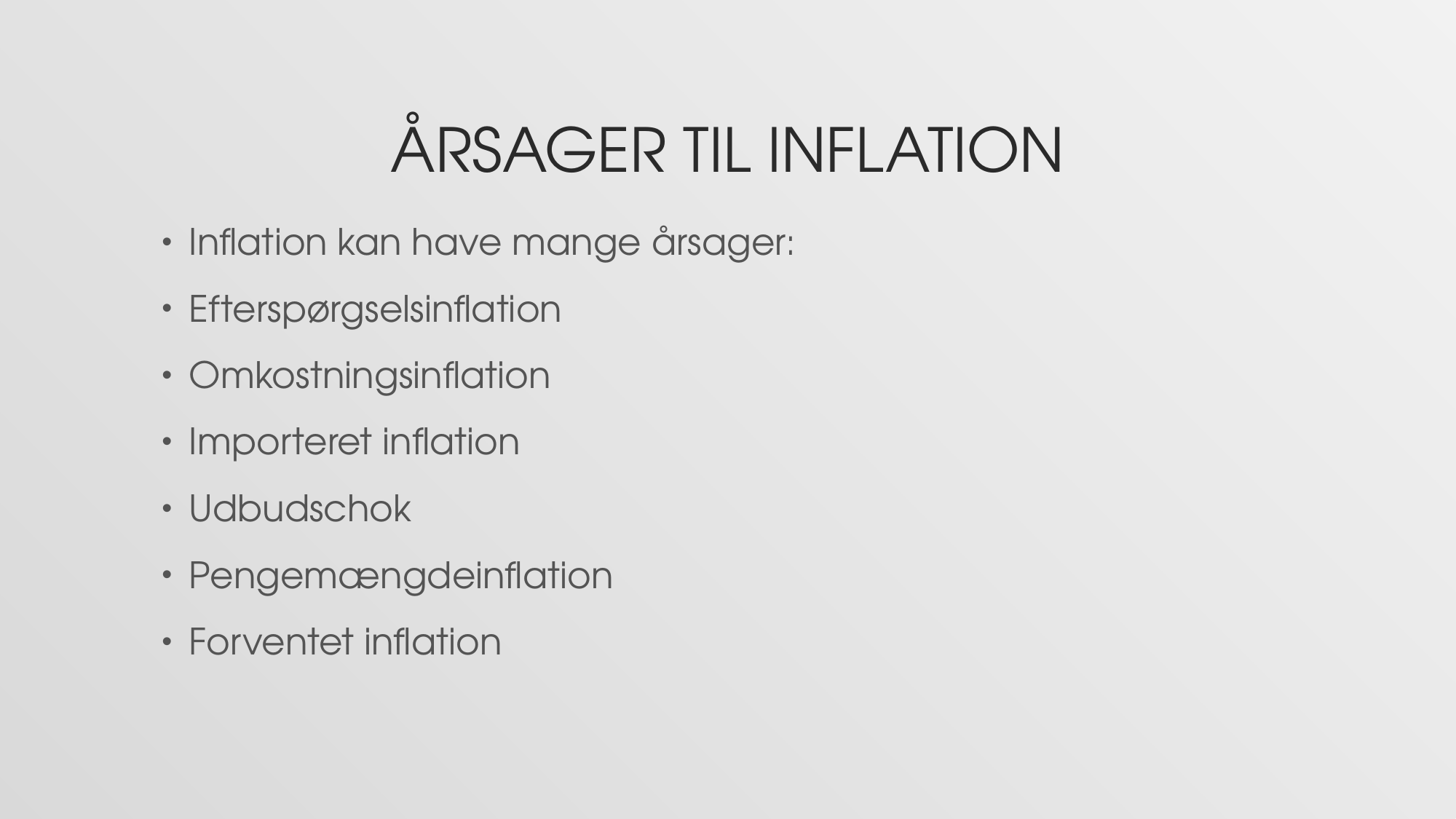

# Årsager til inflation
Inflation kan have mange årsager:
Efterspørgselsinflation
Omkostningsinflation
Importeret inflation
Udbudschok
Pengemængdeinflation
Forventet inflation